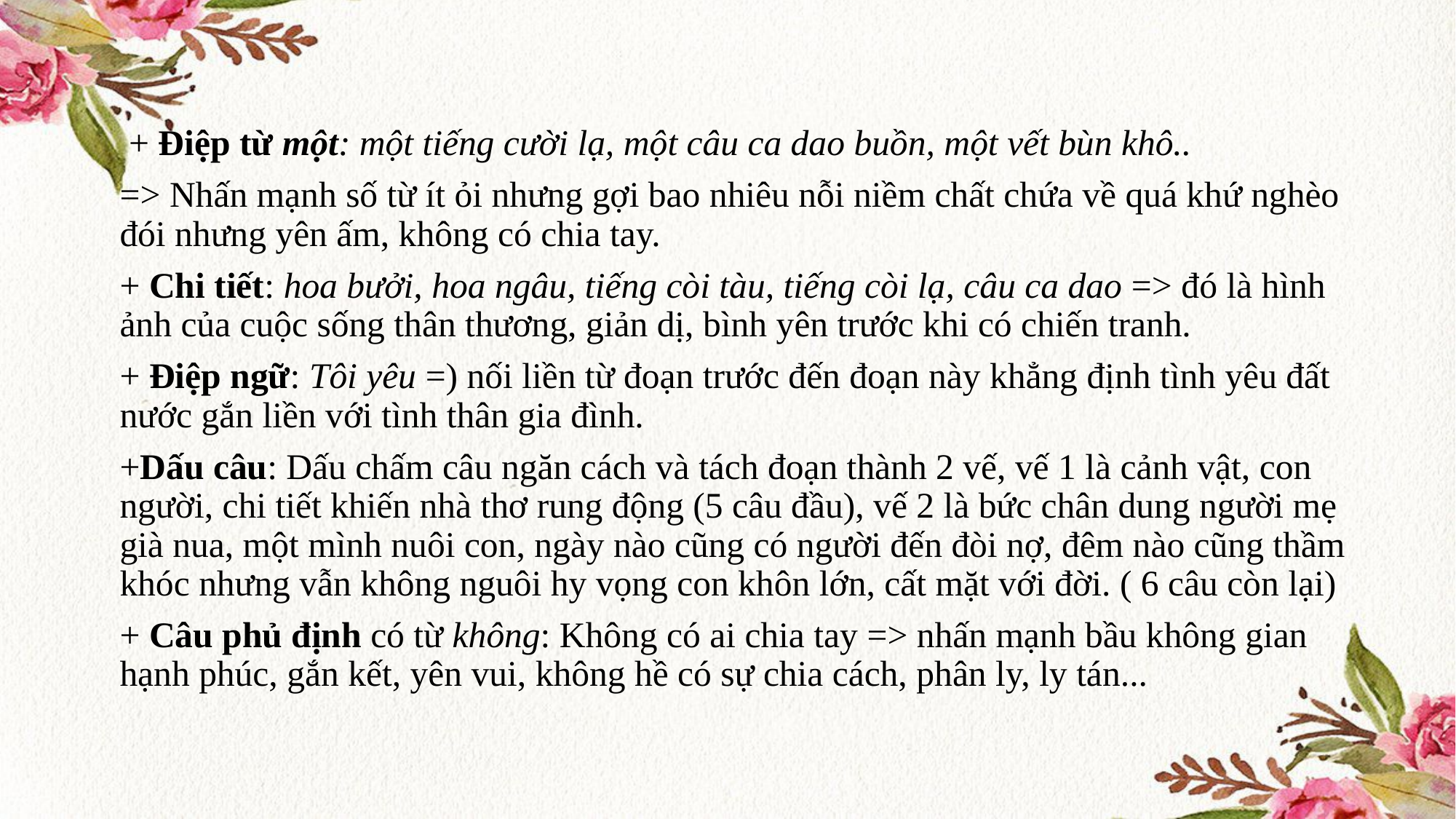

+ Điệp từ một: một tiếng cười lạ, một câu ca dao buồn, một vết bùn khô..
=> Nhấn mạnh số từ ít ỏi nhưng gợi bao nhiêu nỗi niềm chất chứa về quá khứ nghèo đói nhưng yên ấm, không có chia tay.
+ Chi tiết: hoa bưởi, hoa ngâu, tiếng còi tàu, tiếng còi lạ, câu ca dao => đó là hình ảnh của cuộc sống thân thương, giản dị, bình yên trước khi có chiến tranh.
+ Điệp ngữ: Tôi yêu =) nối liền từ đoạn trước đến đoạn này khẳng định tình yêu đất nước gắn liền với tình thân gia đình.
+Dấu câu: Dấu chấm câu ngăn cách và tách đoạn thành 2 vế, vế 1 là cảnh vật, con người, chi tiết khiến nhà thơ rung động (5 câu đầu), vế 2 là bức chân dung người mẹ già nua, một mình nuôi con, ngày nào cũng có người đến đòi nợ, đêm nào cũng thầm khóc nhưng vẫn không nguôi hy vọng con khôn lớn, cất mặt với đời. ( 6 câu còn lại)
+ Câu phủ định có từ không: Không có ai chia tay => nhấn mạnh bầu không gian hạnh phúc, gắn kết, yên vui, không hề có sự chia cách, phân ly, ly tán...